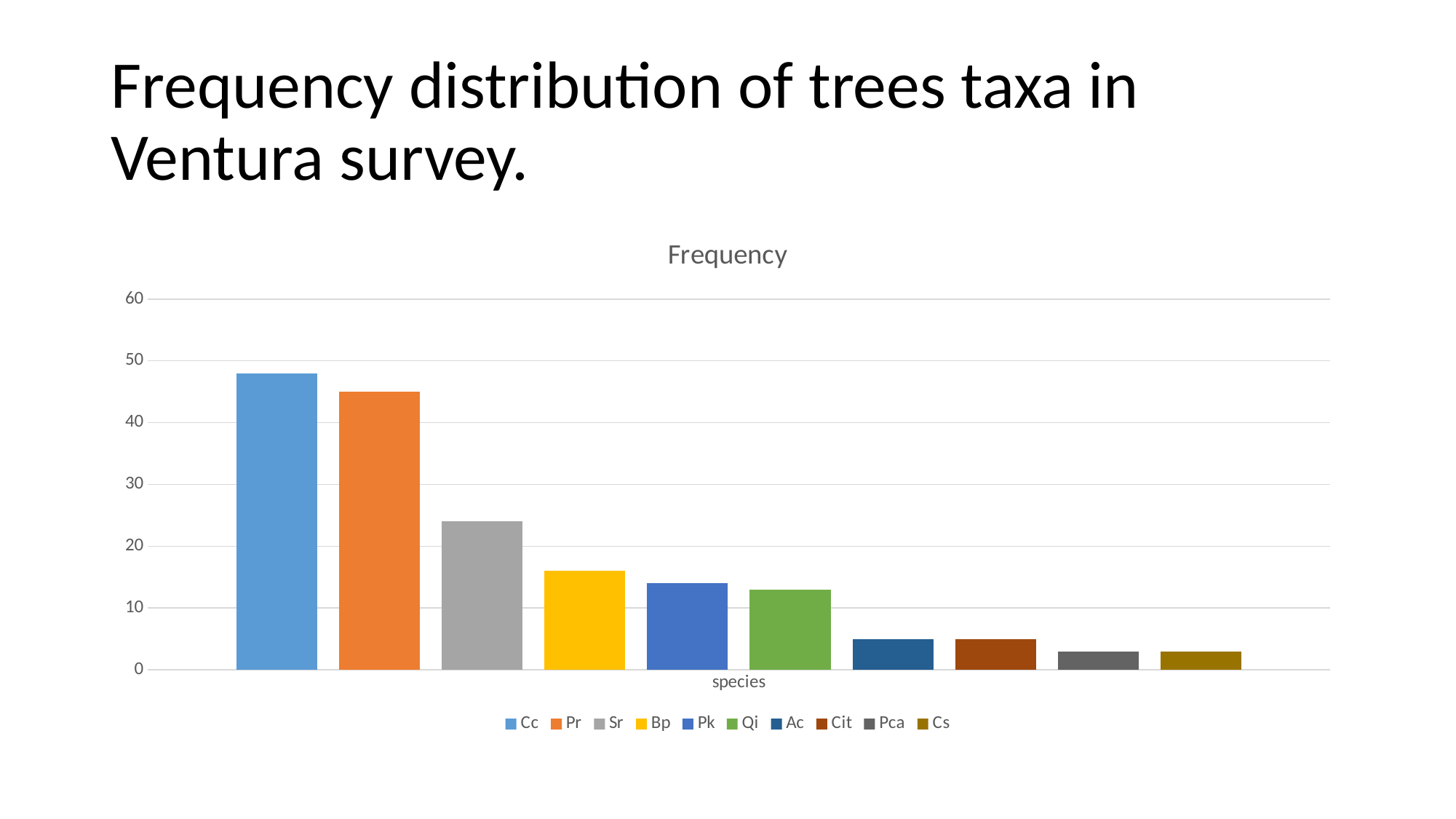

# Frequency distribution of trees taxa in Ventura survey.

### Chart: Frequency

| Category | Cc | Pr | Sr | Bp | Pk | Qi | Ac | Cit | Pca | Cs |
|---|---|---|---|---|---|---|---|---|---|---|
| species | 48.0 | 45.0 | 24.0 | 16.0 | 14.0 | 13.0 | 5.0 | 5.0 | 3.0 | 3.0 |